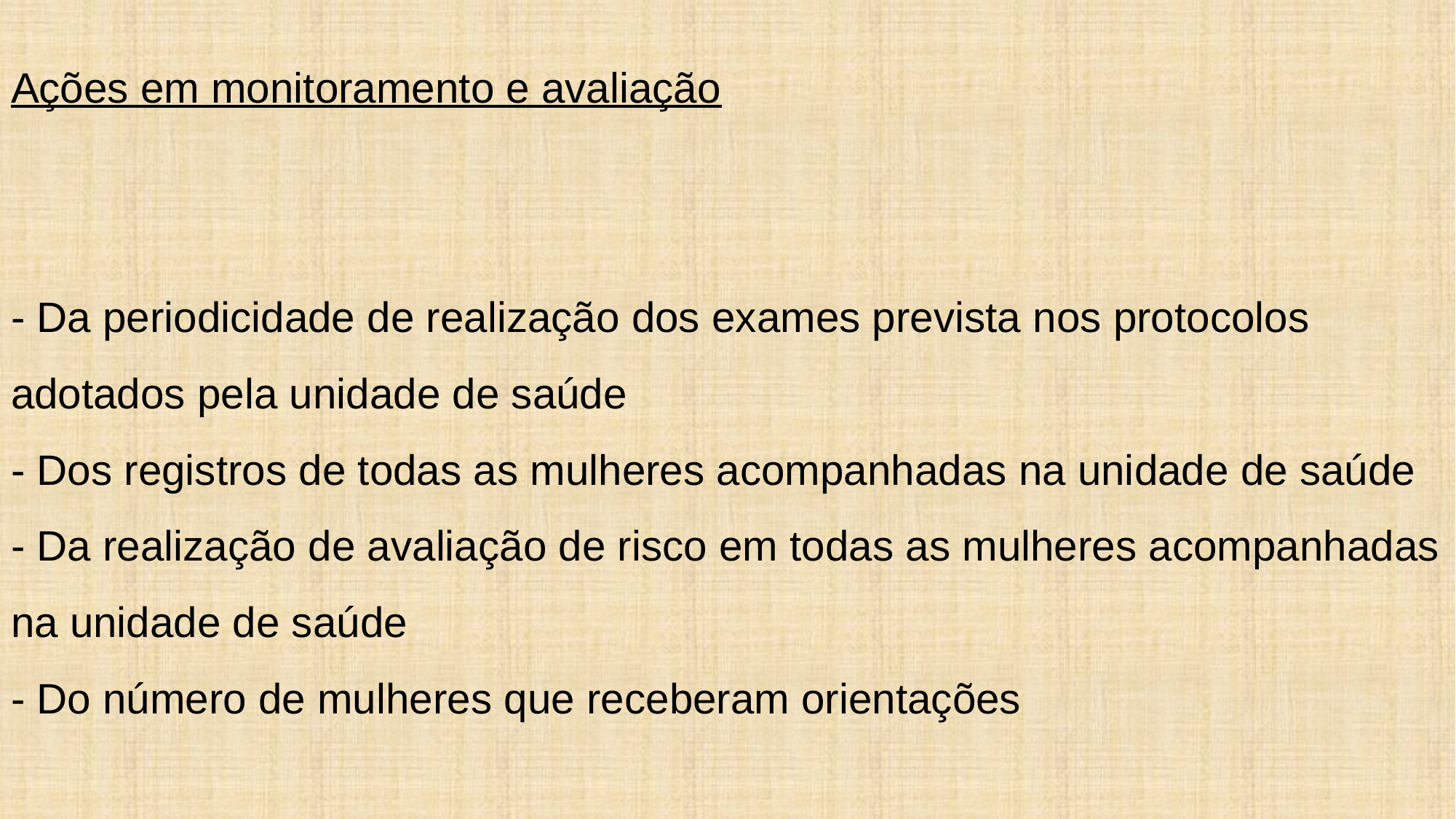

# Ações em monitoramento e avaliação - Da periodicidade de realização dos exames prevista nos protocolos adotados pela unidade de saúde - Dos registros de todas as mulheres acompanhadas na unidade de saúde - Da realização de avaliação de risco em todas as mulheres acompanhadas na unidade de saúde - Do número de mulheres que receberam orientações